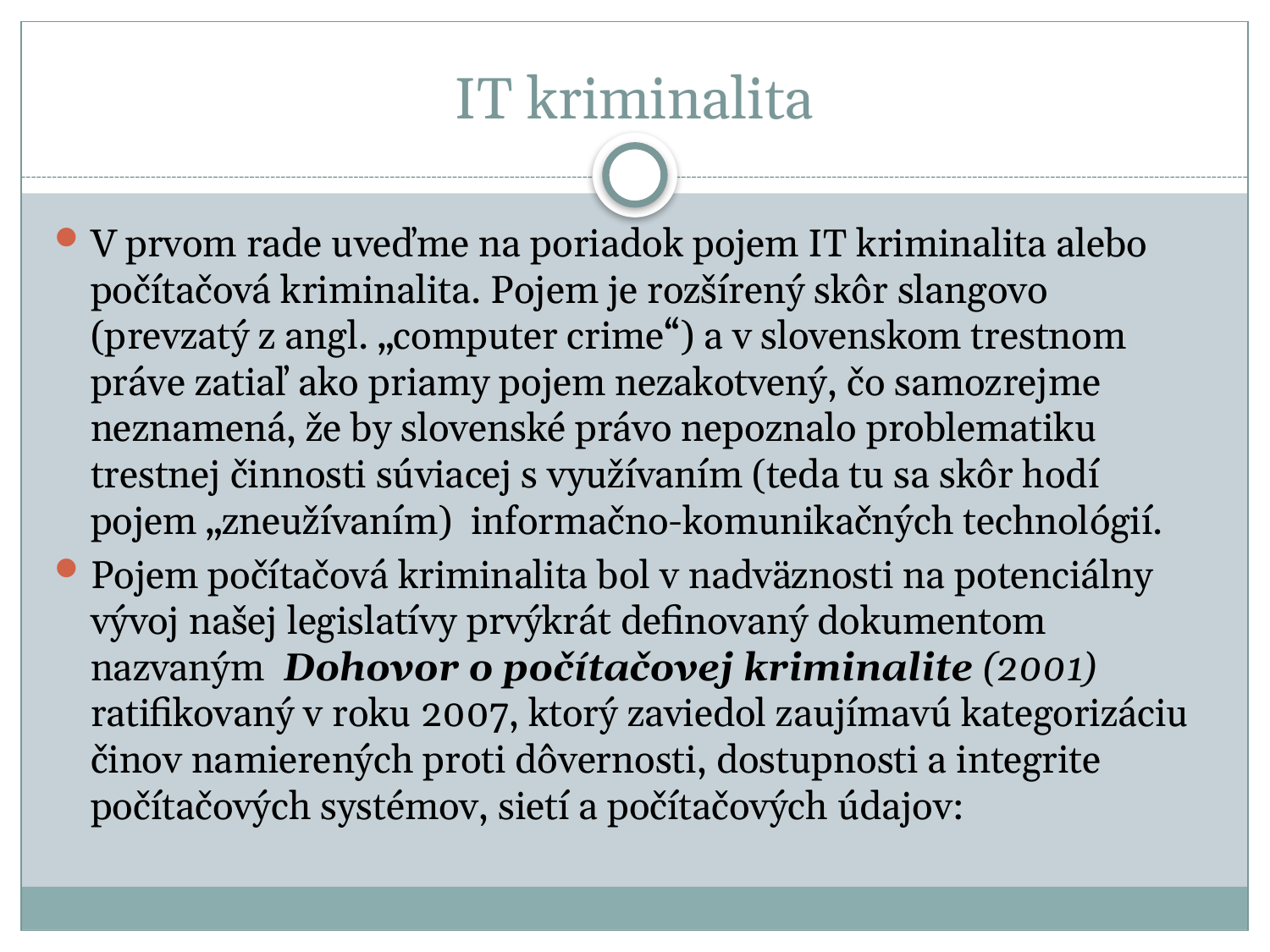

# IT kriminalita
V prvom rade uveďme na poriadok pojem IT kriminalita alebo počítačová kriminalita. Pojem je rozšírený skôr slangovo (prevzatý z angl. „computer crime“) a v slovenskom trestnom práve zatiaľ ako priamy pojem nezakotvený, čo samozrejme neznamená, že by slovenské právo nepoznalo problematiku trestnej činnosti súviacej s využívaním (teda tu sa skôr hodí pojem „zneužívaním)  informačno-komunikačných technológií.
Pojem počítačová kriminalita bol v nadväznosti na potenciálny vývoj našej legislatívy prvýkrát definovaný dokumentom  nazvaným  Dohovor o počítačovej kriminalite (2001) ratifikovaný v roku 2007, ktorý zaviedol zaujímavú kategorizáciu činov namierených proti dôvernosti, dostupnosti a integrite počítačových systémov, sietí a počítačových údajov: